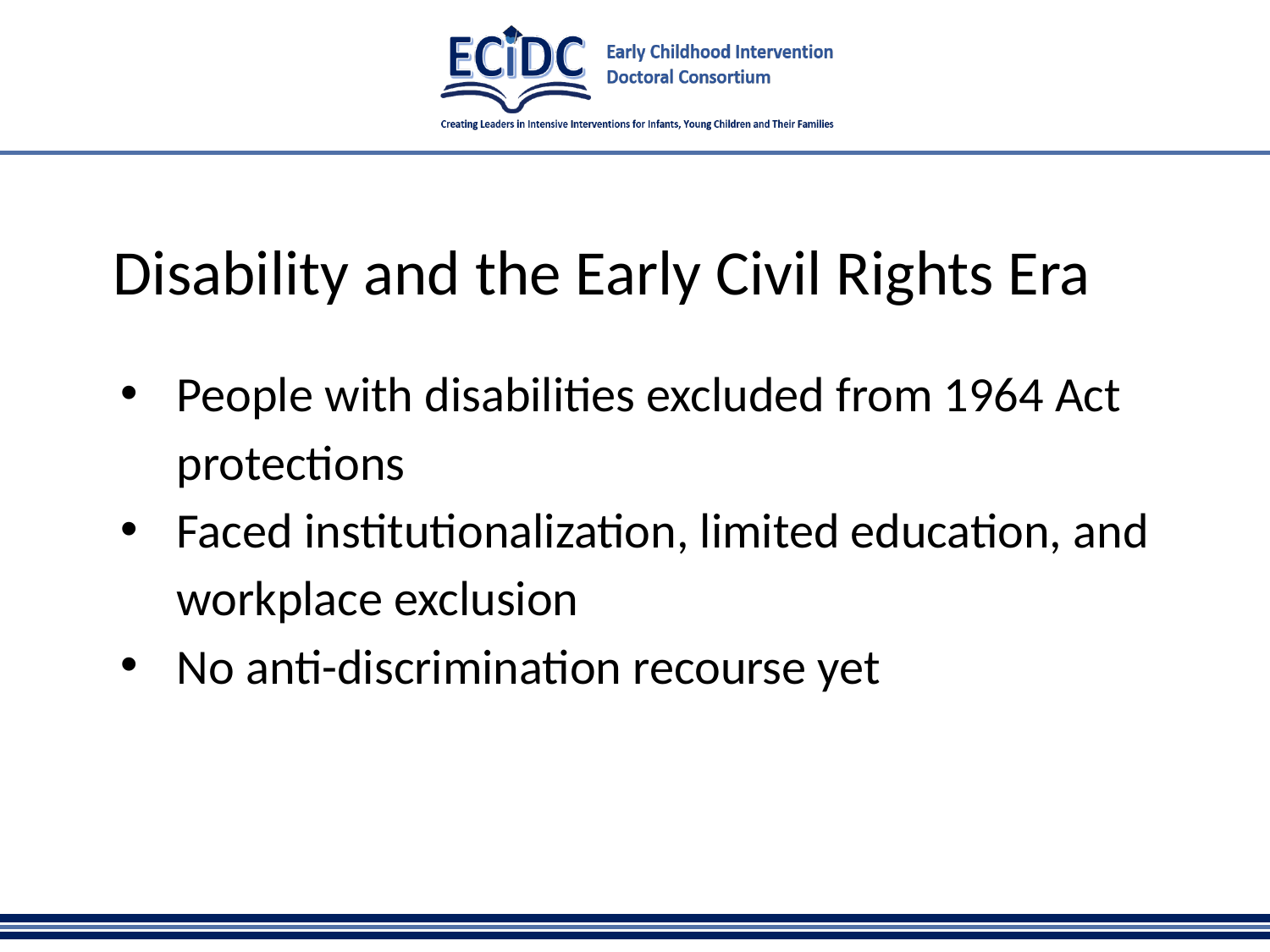

# Disability and the Early Civil Rights Era
People with disabilities excluded from 1964 Act protections
Faced institutionalization, limited education, and workplace exclusion
No anti-discrimination recourse yet